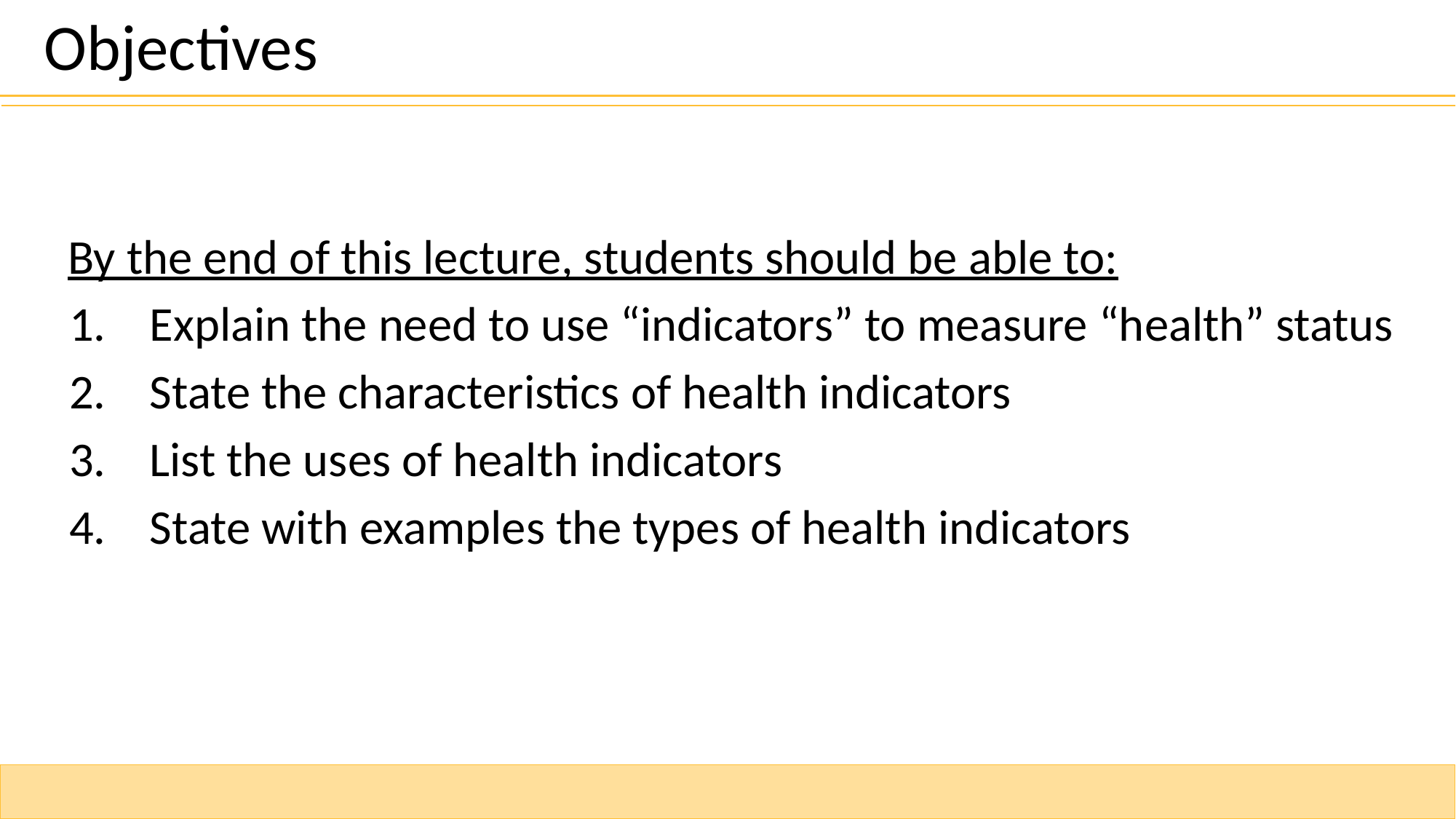

Objectives
By the end of this lecture, students should be able to:
Explain the need to use “indicators” to measure “health” status
State the characteristics of health indicators
List the uses of health indicators
State with examples the types of health indicators